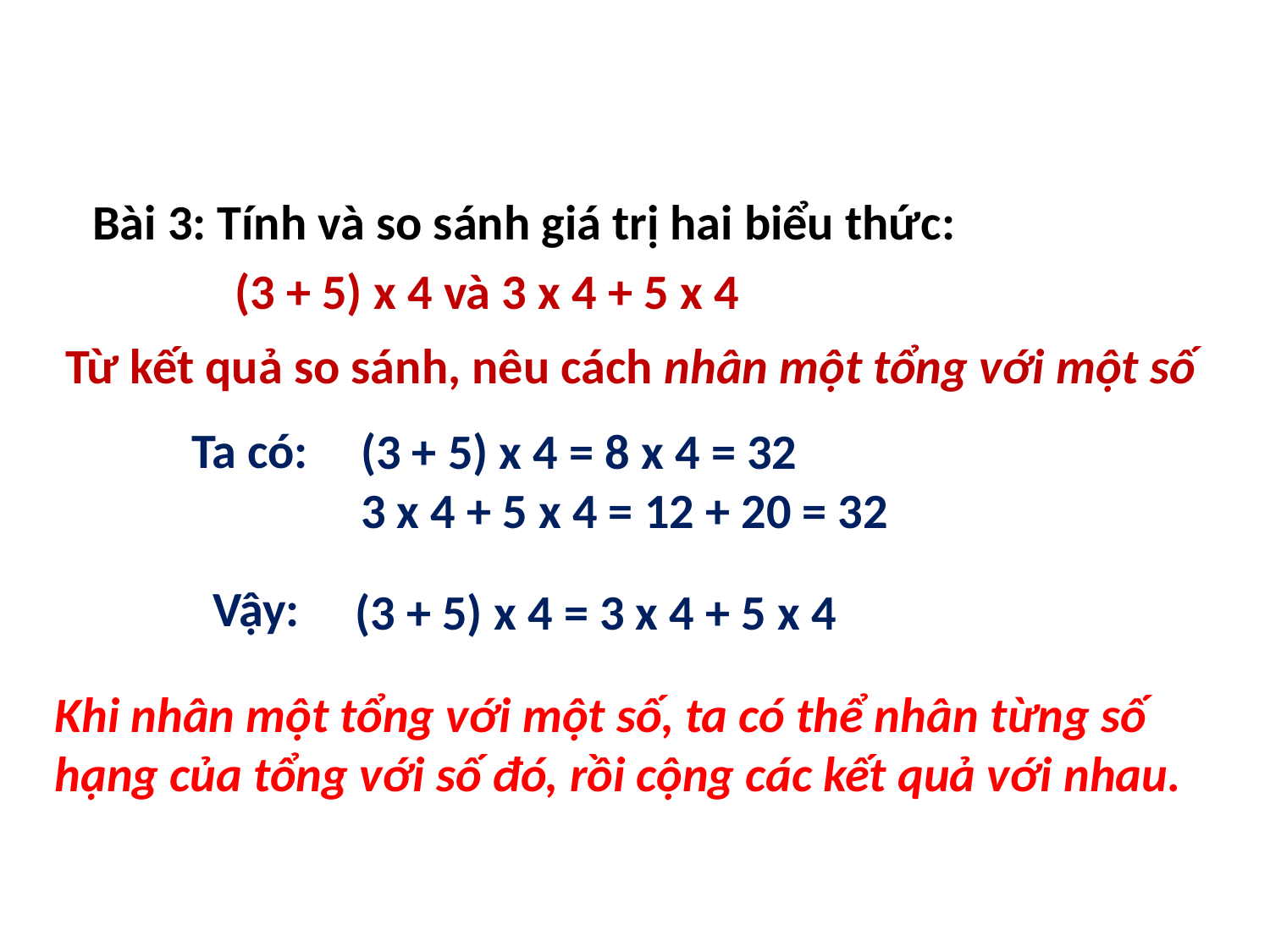

Bài 3: Tính và so sánh giá trị hai biểu thức:
(3 + 5) x 4 và 3 x 4 + 5 x 4
Từ kết quả so sánh, nêu cách nhân một tổng với một số
Ta có:
(3 + 5) x 4 = 8 x 4 = 32
3 x 4 + 5 x 4 = 12 + 20 = 32
Vậy:
(3 + 5) x 4 = 3 x 4 + 5 x 4
Khi nhân một tổng với một số, ta có thể nhân từng số hạng của tổng với số đó, rồi cộng các kết quả với nhau.